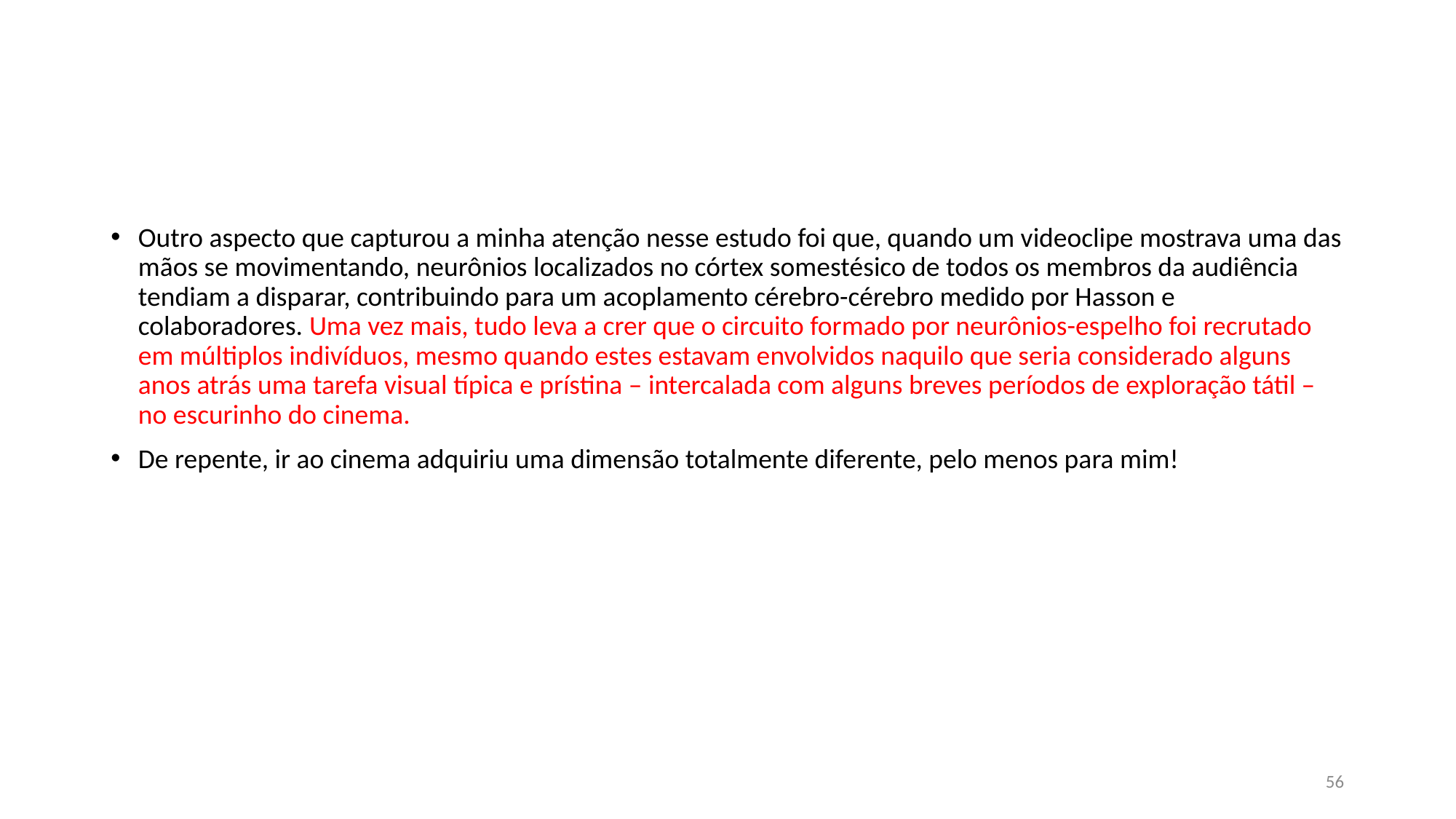

#
Outro aspecto que capturou a minha atenção nesse estudo foi que, quando um videoclipe mostrava uma das mãos se movimentando, neurônios localizados no córtex somestésico de todos os membros da audiência tendiam a disparar, contribuindo para um acoplamento cérebro-cérebro medido por Hasson e colaboradores. Uma vez mais, tudo leva a crer que o circuito formado por neurônios-espelho foi recrutado em múltiplos indivíduos, mesmo quando estes estavam envolvidos naquilo que seria considerado alguns anos atrás uma tarefa visual típica e prístina – intercalada com alguns breves períodos de exploração tátil – no escurinho do cinema.
De repente, ir ao cinema adquiriu uma dimensão totalmente diferente, pelo menos para mim!

56